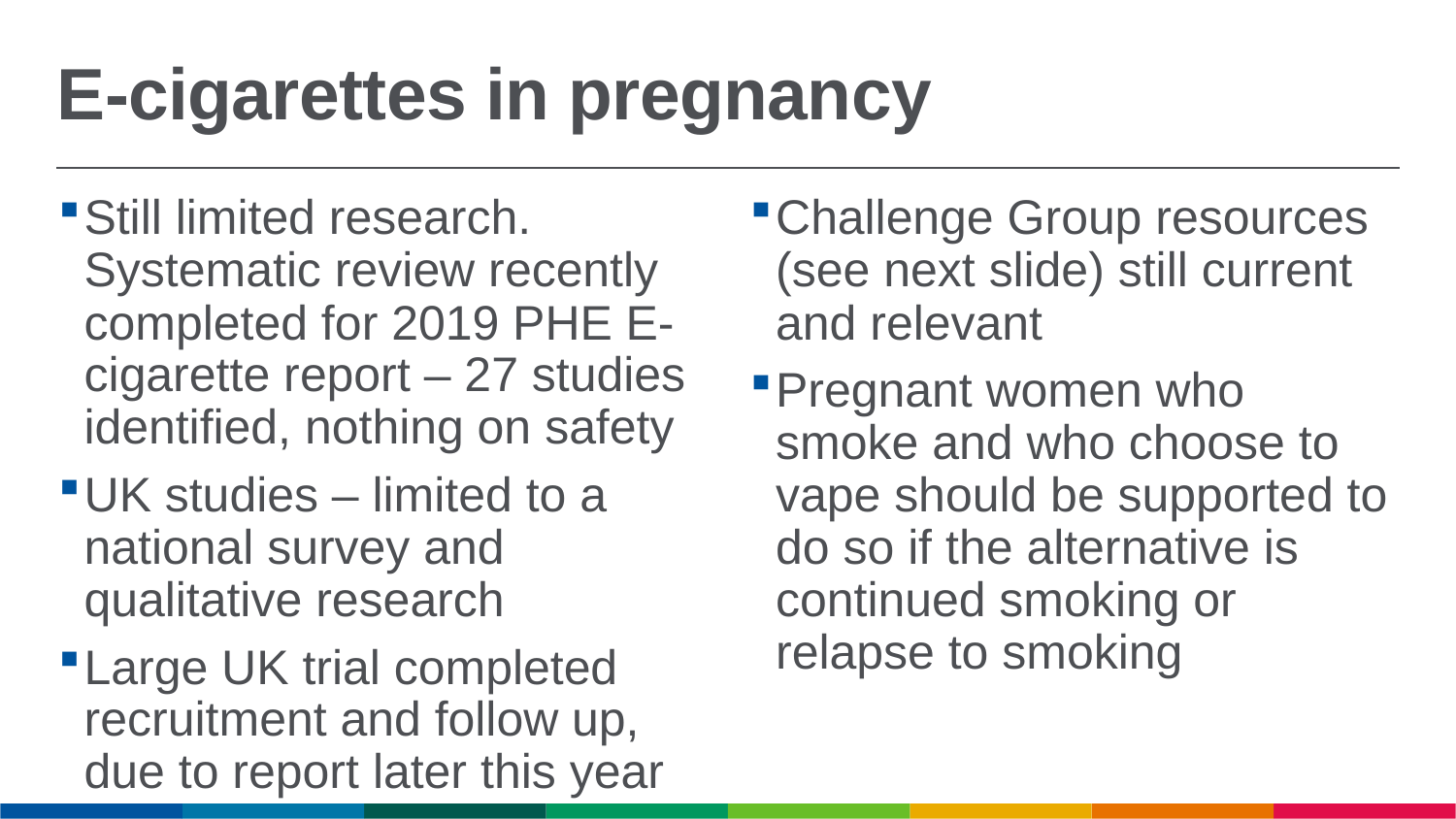

# E-cigarettes in pregnancy
Still limited research. Systematic review recently completed for 2019 PHE E-cigarette report – 27 studies identified, nothing on safety
UK studies – limited to a national survey and qualitative research
Large UK trial completed recruitment and follow up, due to report later this year
Challenge Group resources (see next slide) still current and relevant
Pregnant women who smoke and who choose to vape should be supported to do so if the alternative is continued smoking or relapse to smoking